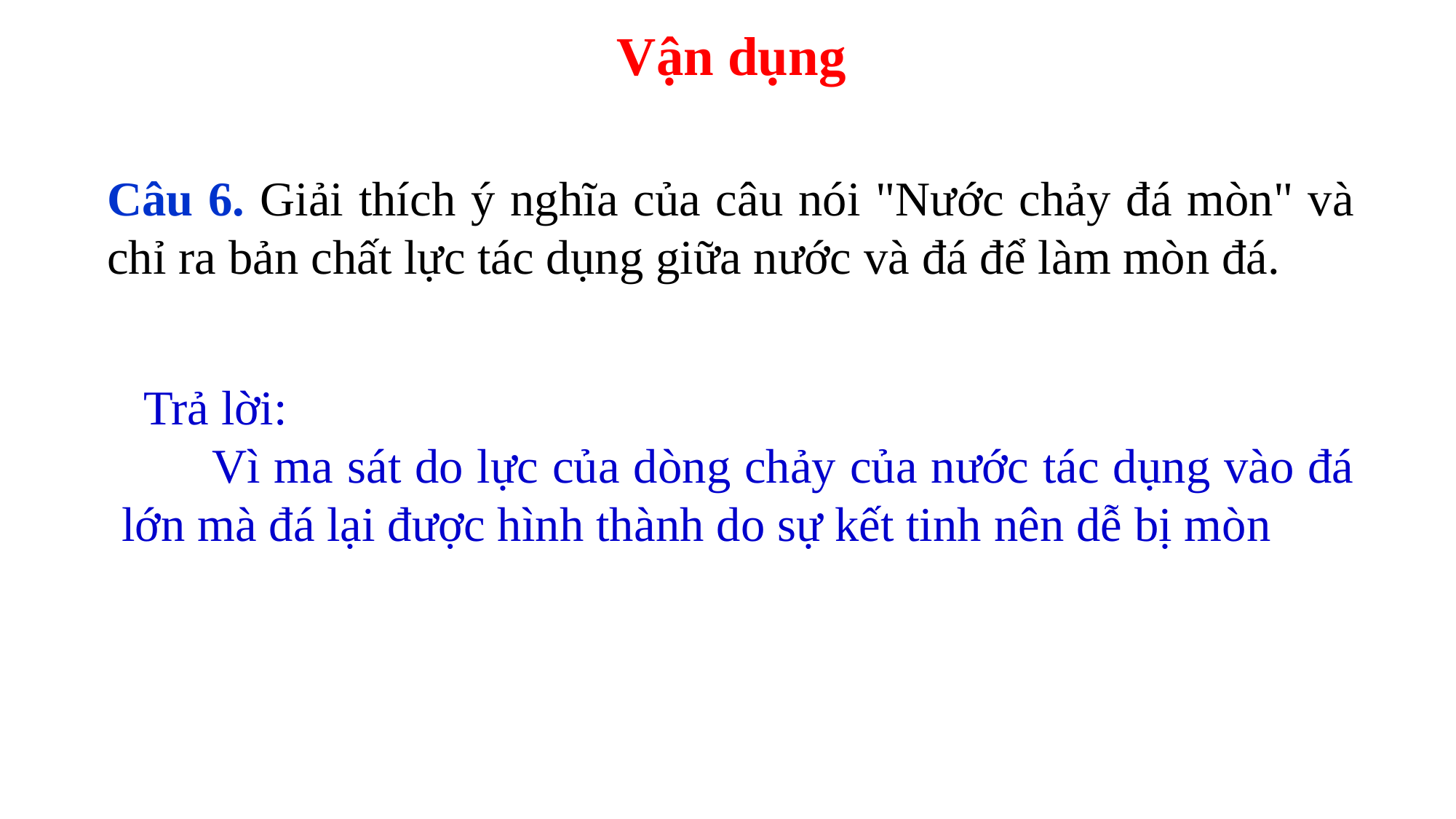

Vận dụng
Câu 6. Giải thích ý nghĩa của câu nói "Nước chảy đá mòn" và chỉ ra bản chất lực tác dụng giữa nước và đá để làm mòn đá.
Trả lời:
     Vì ma sát do lực của dòng chảy của nước tác dụng vào đá lớn mà đá lại được hình thành do sự kết tinh nên dễ bị mòn